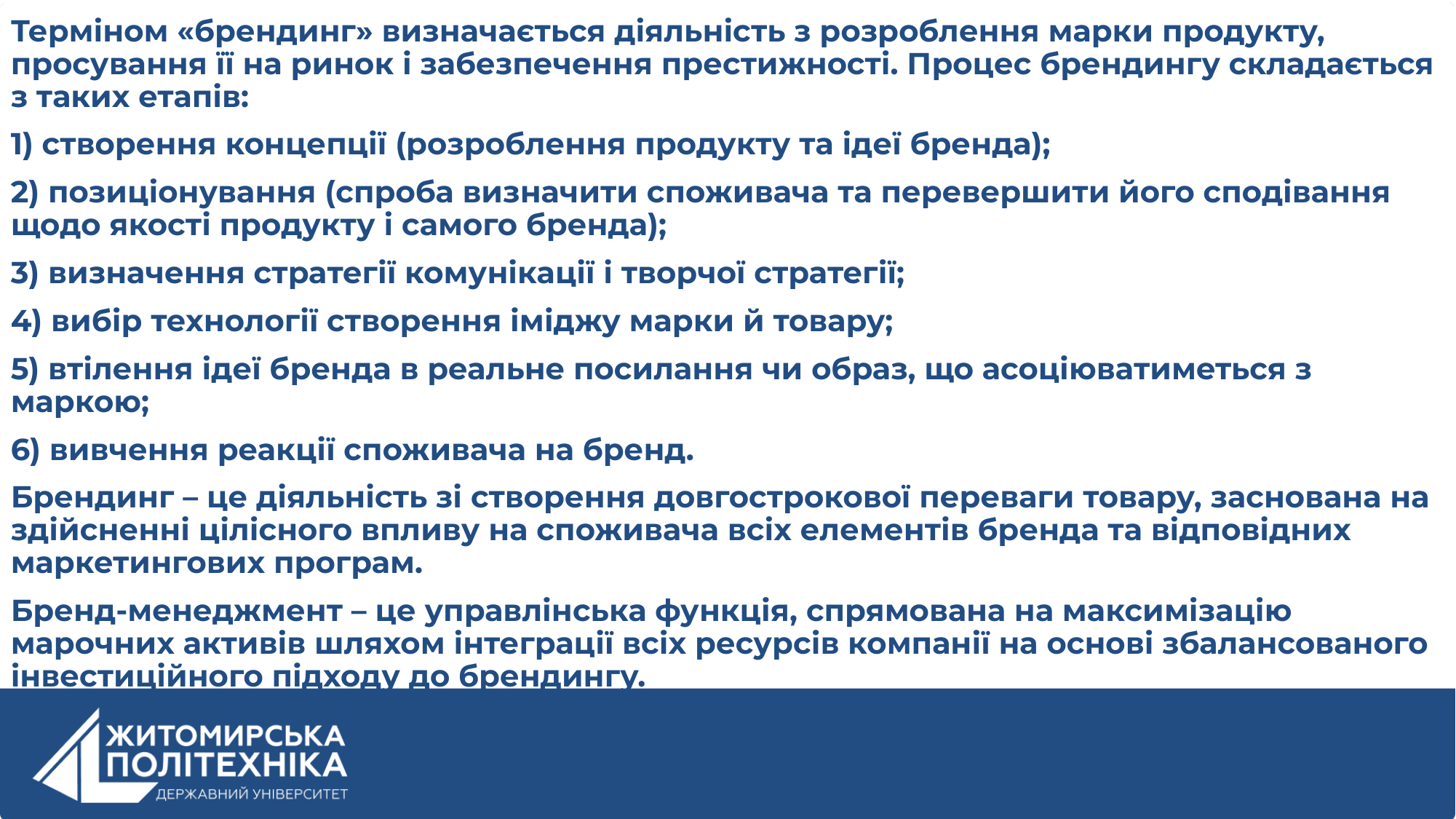

Терміном «брендинг» визначається діяльність з розроблення марки продукту, просування її на ринок і забезпечення престижності. Процес брендингу складається з таких етапів:
1) створення концепції (розроблення продукту та ідеї бренда);
2) позиціонування (спроба визначити споживача та перевершити його сподівання щодо якості продукту і самого бренда);
3) визначення стратегії комунікації і творчої стратегії;
4) вибір технології створення іміджу марки й товару;
5) втілення ідеї бренда в реальне посилання чи образ, що асоціюватиметься з маркою;
6) вивчення реакції споживача на бренд.
Брендинг – це діяльність зі створення довгострокової переваги товару, заснована на здійсненні цілісного впливу на споживача всіх елементів бренда та відповідних маркетингових програм.
Бренд-менеджмент – це управлінська функція, спрямована на максимізацію марочних активів шляхом інтеграції всіх ресурсів компанії на основі збалансованого інвестиційного підходу до брендингу.